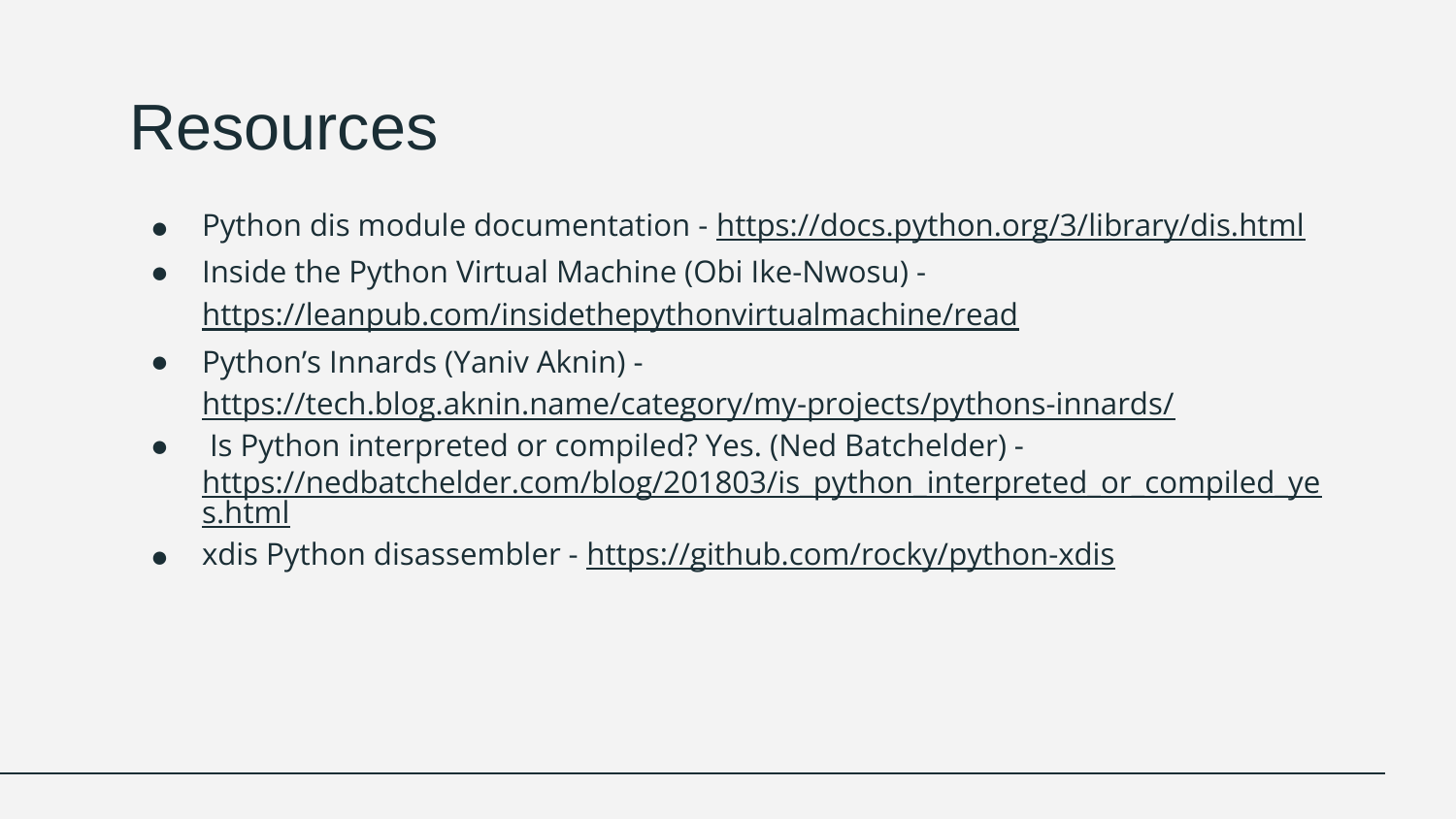

# Resources
Python dis module documentation - https://docs.python.org/3/library/dis.html
Inside the Python Virtual Machine (Obi Ike-Nwosu) - https://leanpub.com/insidethepythonvirtualmachine/read
Python’s Innards (Yaniv Aknin) - https://tech.blog.aknin.name/category/my-projects/pythons-innards/
 Is Python interpreted or compiled? Yes. (Ned Batchelder) - https://nedbatchelder.com/blog/201803/is_python_interpreted_or_compiled_yes.html
xdis Python disassembler - https://github.com/rocky/python-xdis